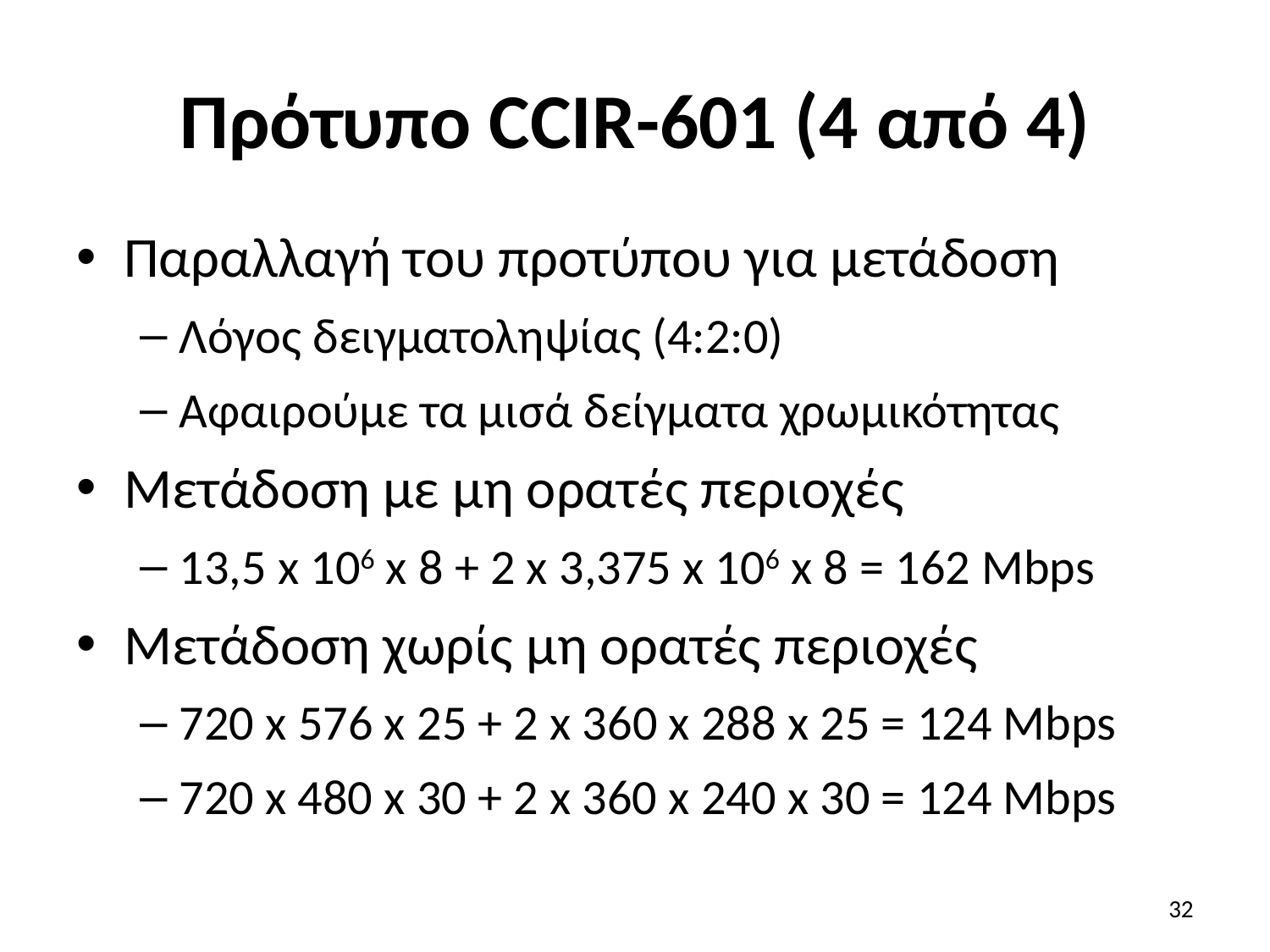

# Πρότυπο CCIR-601 (4 από 4)
Παραλλαγή του προτύπου για μετάδοση
Λόγος δειγματοληψίας (4:2:0)
Αφαιρούμε τα μισά δείγματα χρωμικότητας
Μετάδοση με μη ορατές περιοχές
13,5 x 106 x 8 + 2 x 3,375 x 106 x 8 = 162 Mbps
Μετάδοση χωρίς μη ορατές περιοχές
720 x 576 x 25 + 2 x 360 x 288 x 25 = 124 Mbps
720 x 480 x 30 + 2 x 360 x 240 x 30 = 124 Mbps
32